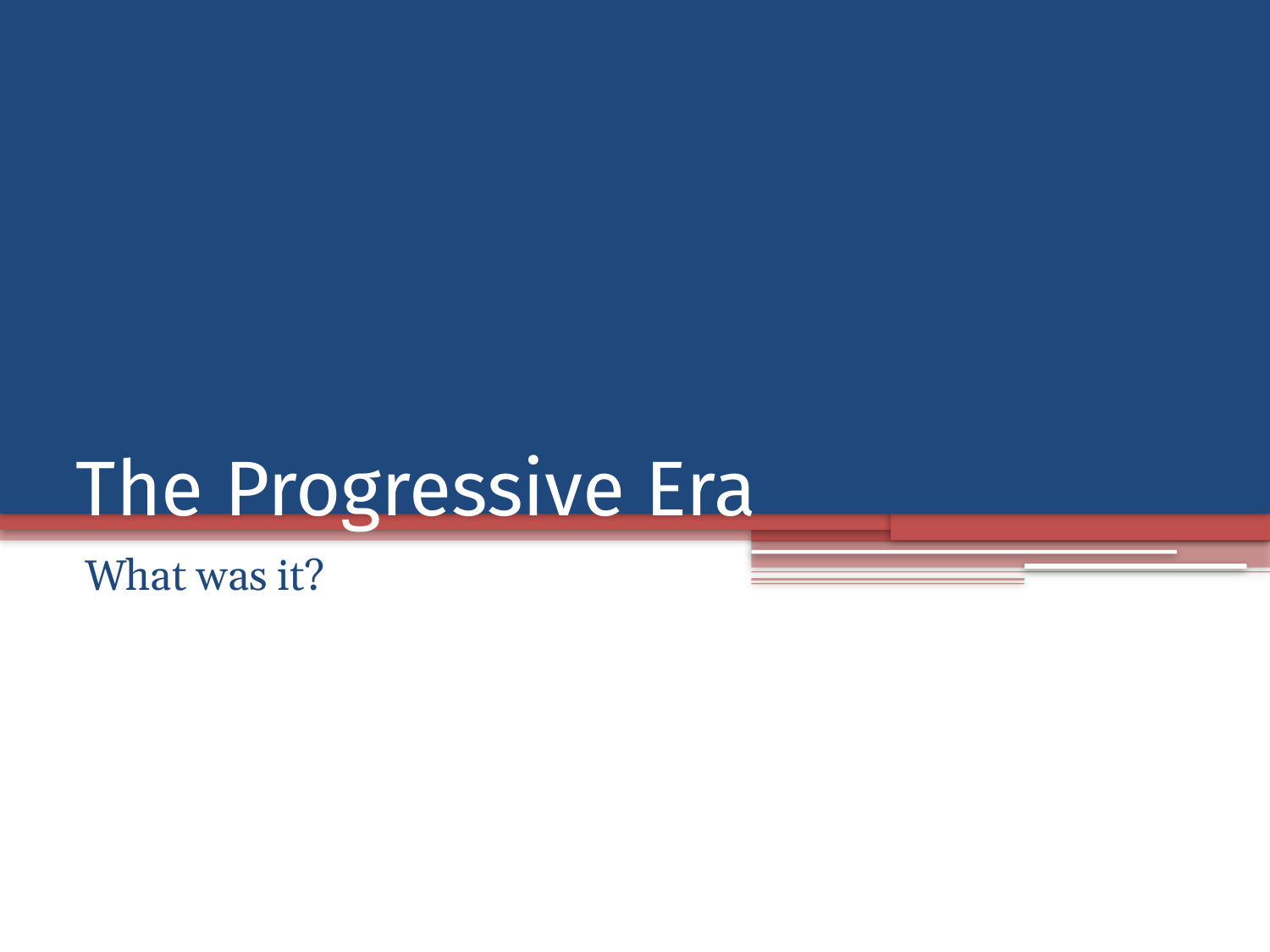

# The Progressive Era
What was it?